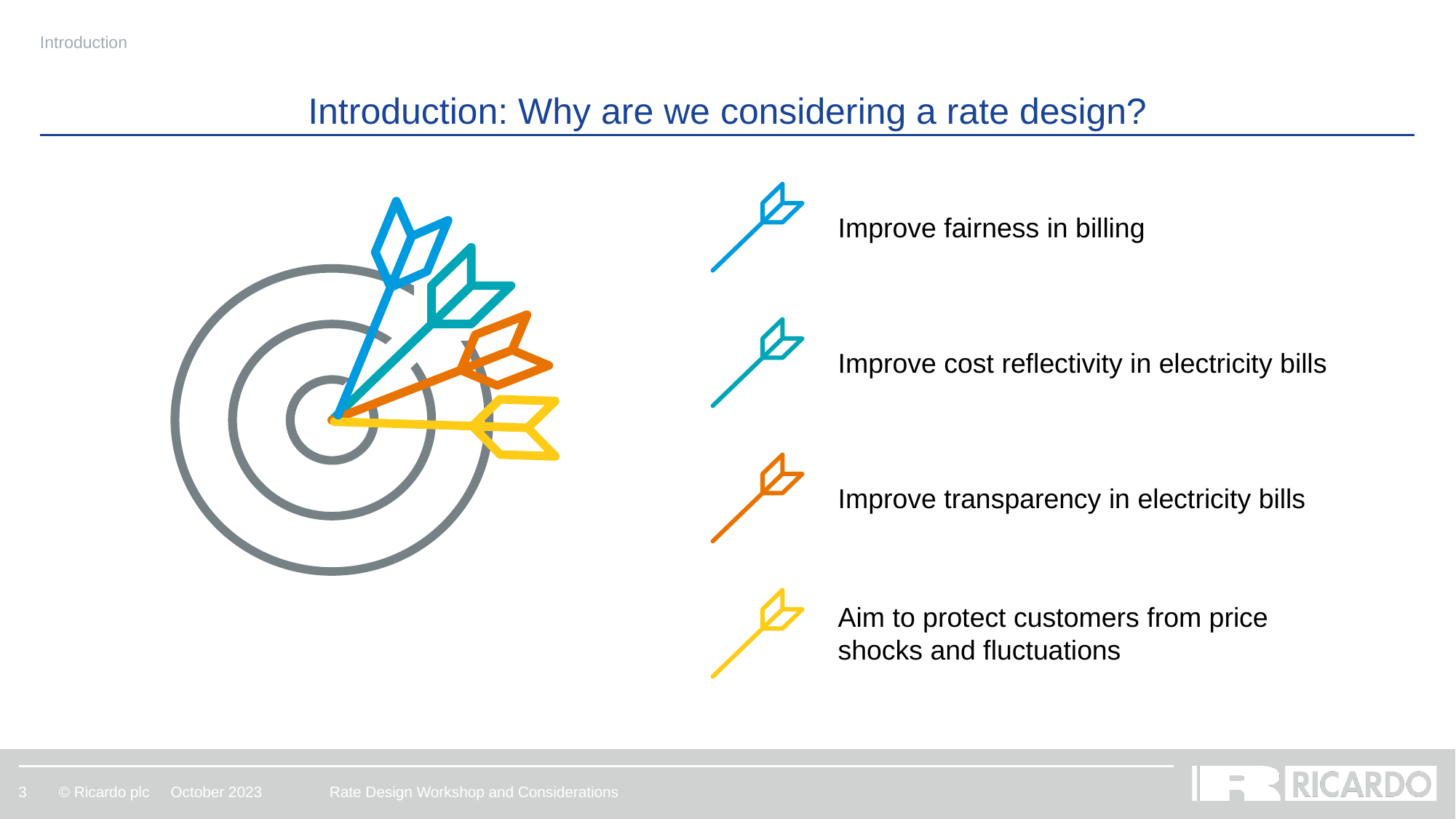

Introduction
# Introduction: Why are we considering a rate design?

Improve fairness in billing

Improve cost reflectivity in electricity bills

Improve transparency in electricity bills

Aim to protect customers from price shocks and fluctuations
October 2023
Rate Design Workshop and Considerations